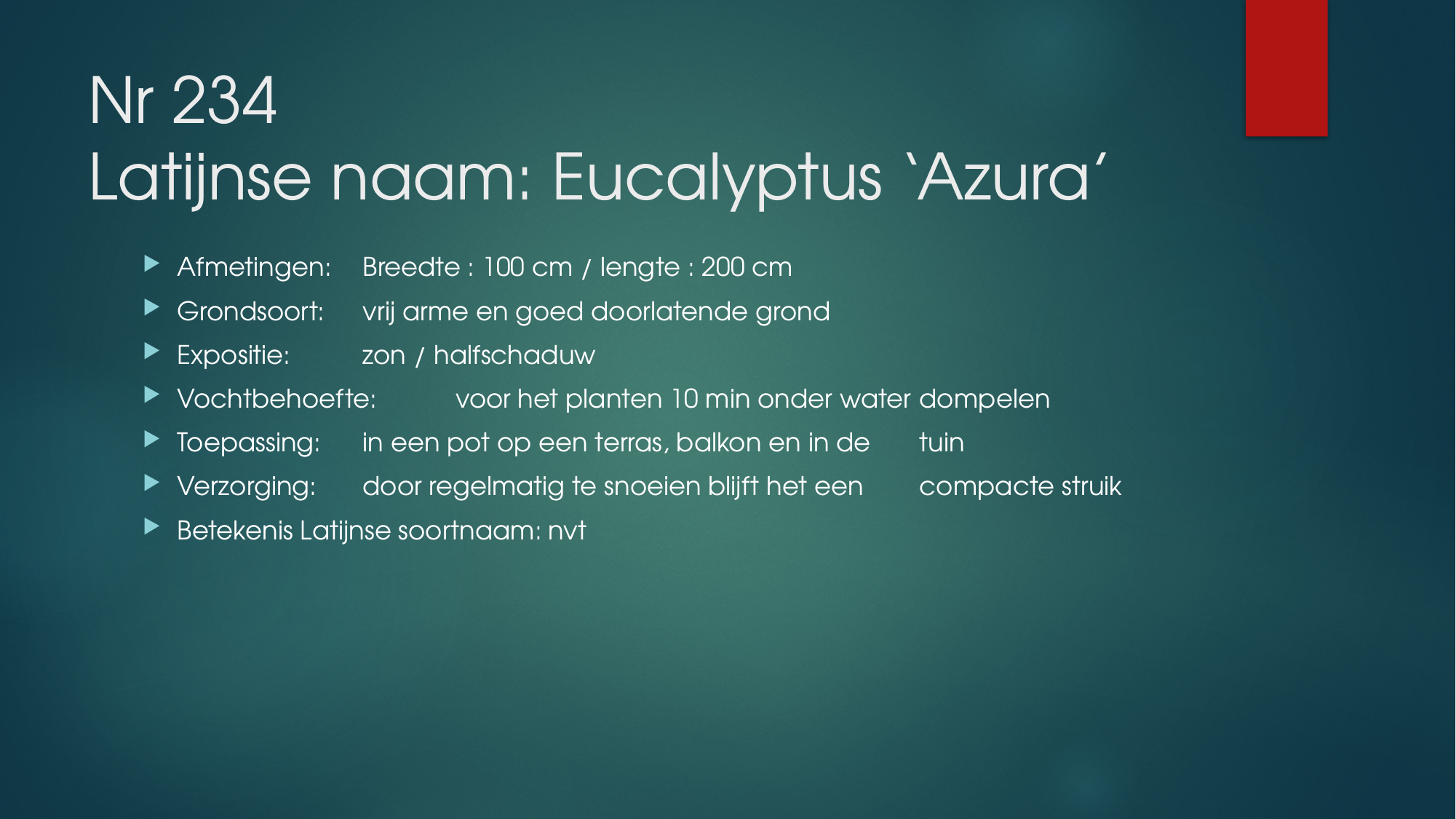

# Nr 234 Latijnse naam: Eucalyptus ‘Azura’
Afmetingen: 						Breedte : 100 cm / lengte : 200 cm
Grondsoort:						vrij arme en goed doorlatende grond
Expositie: 						zon / halfschaduw
Vochtbehoefte:  					voor het planten 10 min onder water 										dompelen
Toepassing:  					in een pot op een terras, balkon en in de 									tuin
Verzorging: 						door regelmatig te snoeien blijft het een  									compacte struik
Betekenis Latijnse soortnaam:	nvt